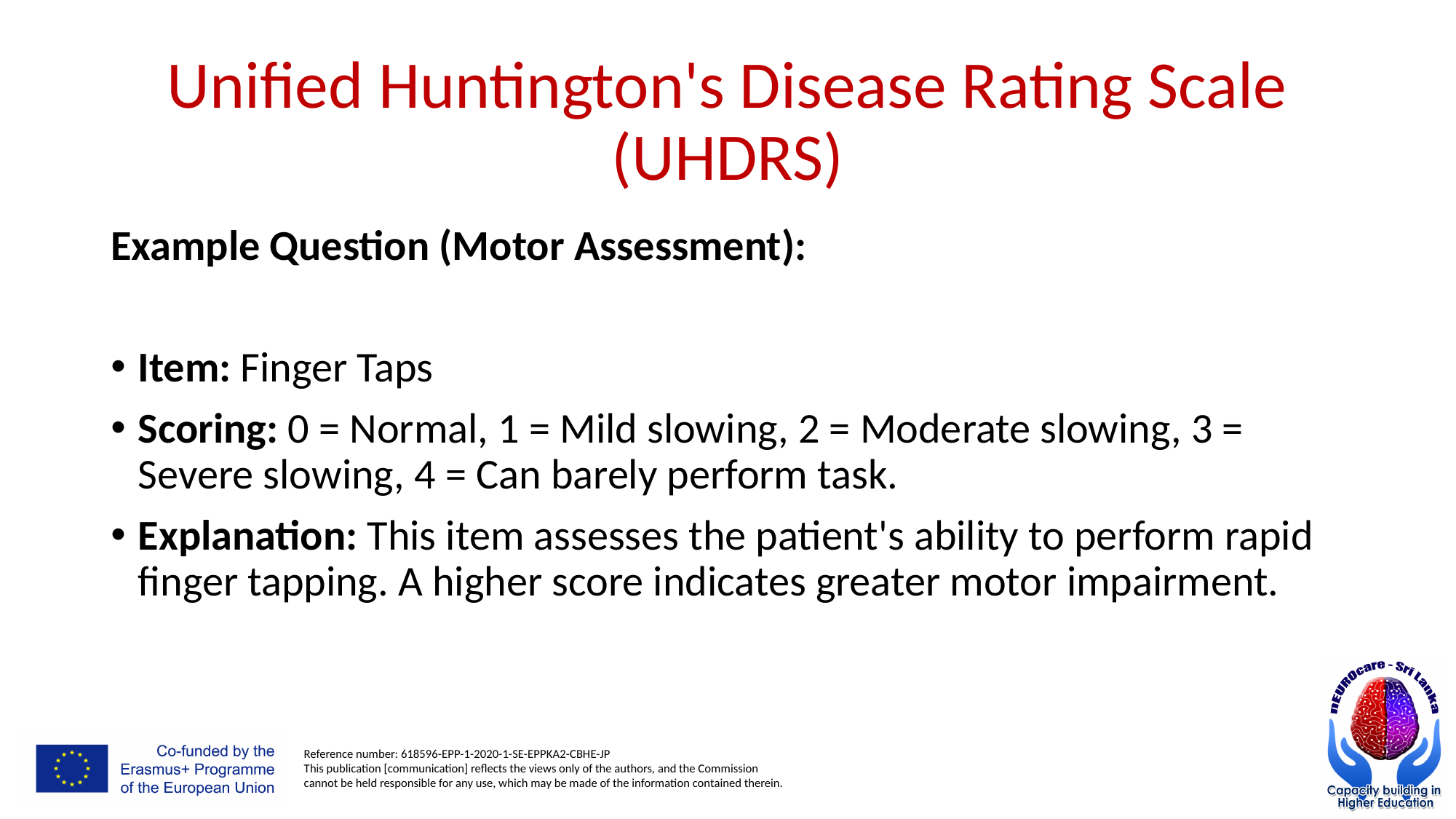

# Unified Huntington's Disease Rating Scale (UHDRS)
Example Question (Motor Assessment):

Item: Finger Taps
Scoring: 0 = Normal, 1 = Mild slowing, 2 = Moderate slowing, 3 = Severe slowing, 4 = Can barely perform task.
Explanation: This item assesses the patient's ability to perform rapid finger tapping. A higher score indicates greater motor impairment.